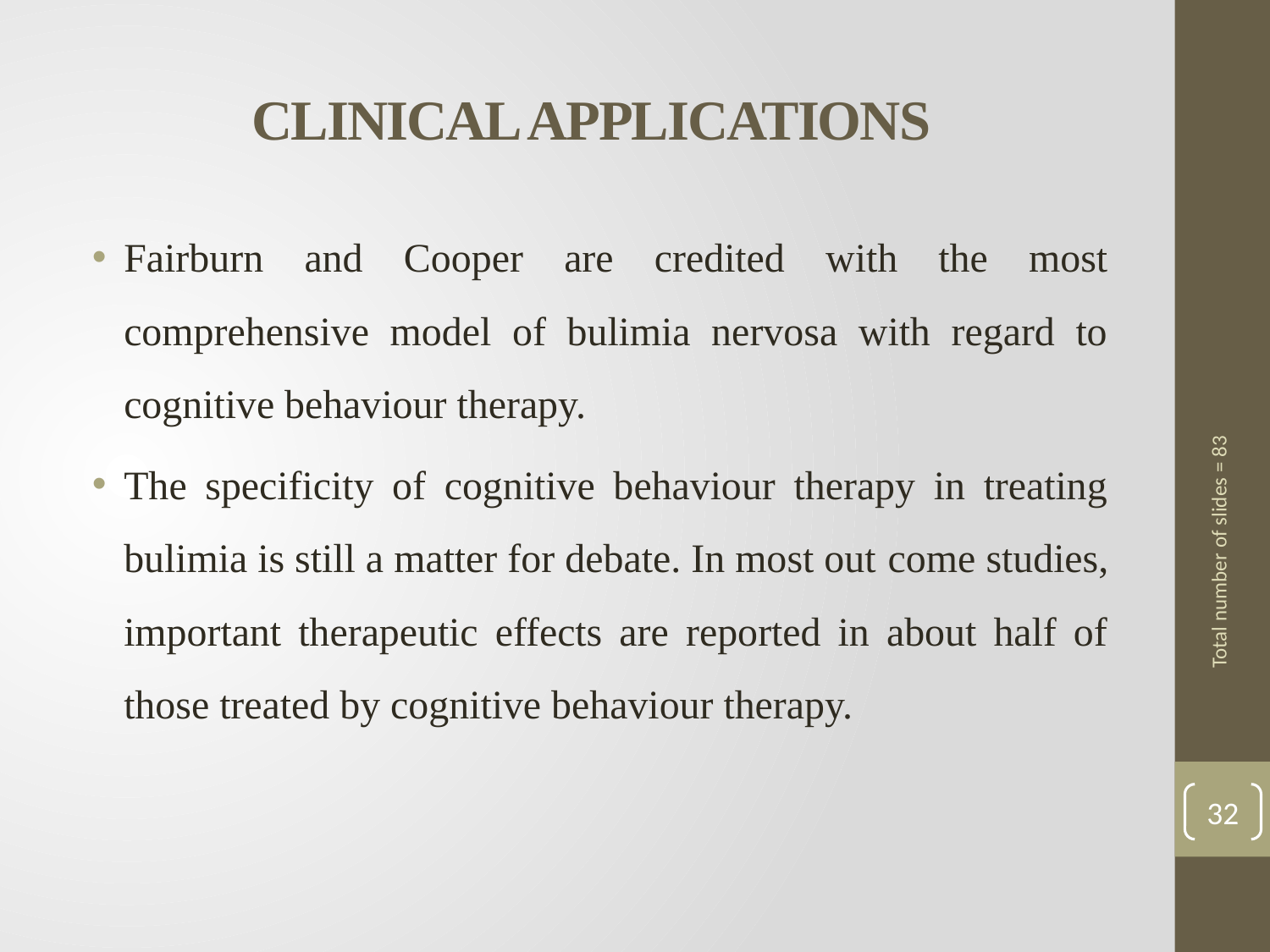

# CLINICAL APPLICATIONS
Fairburn and Cooper are credited with the most comprehensive model of bulimia nervosa with regard to cognitive behaviour therapy.
The specificity of cognitive behaviour therapy in treating bulimia is still a matter for debate. In most out­ come studies, important therapeutic effects are reported in about half of those treated by cognitive behaviour therapy.
Total number of slides = 83
32